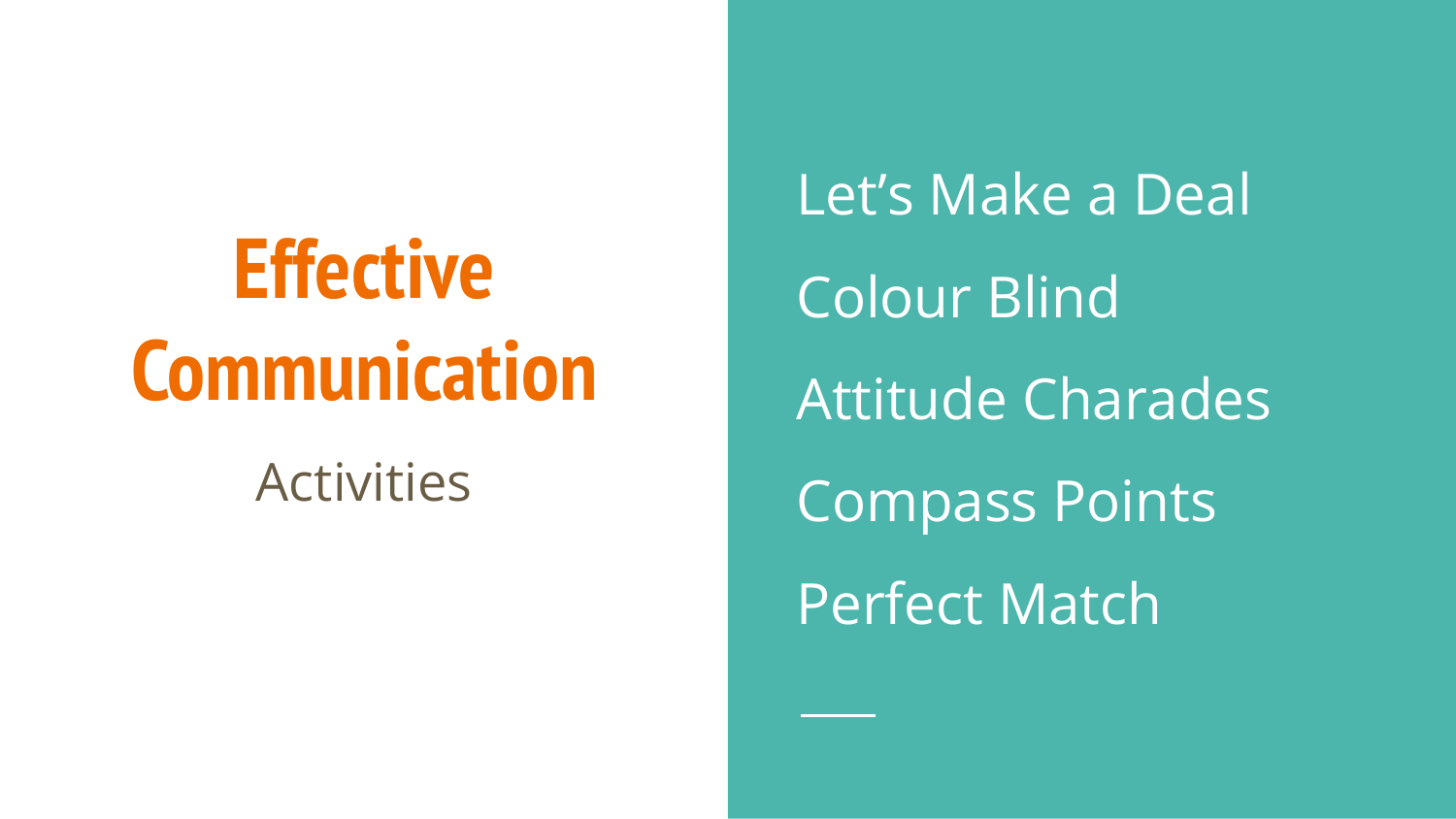

Let’s Make a Deal
Colour Blind
Attitude Charades
Compass Points
Perfect Match

# Effective Communication
Activities